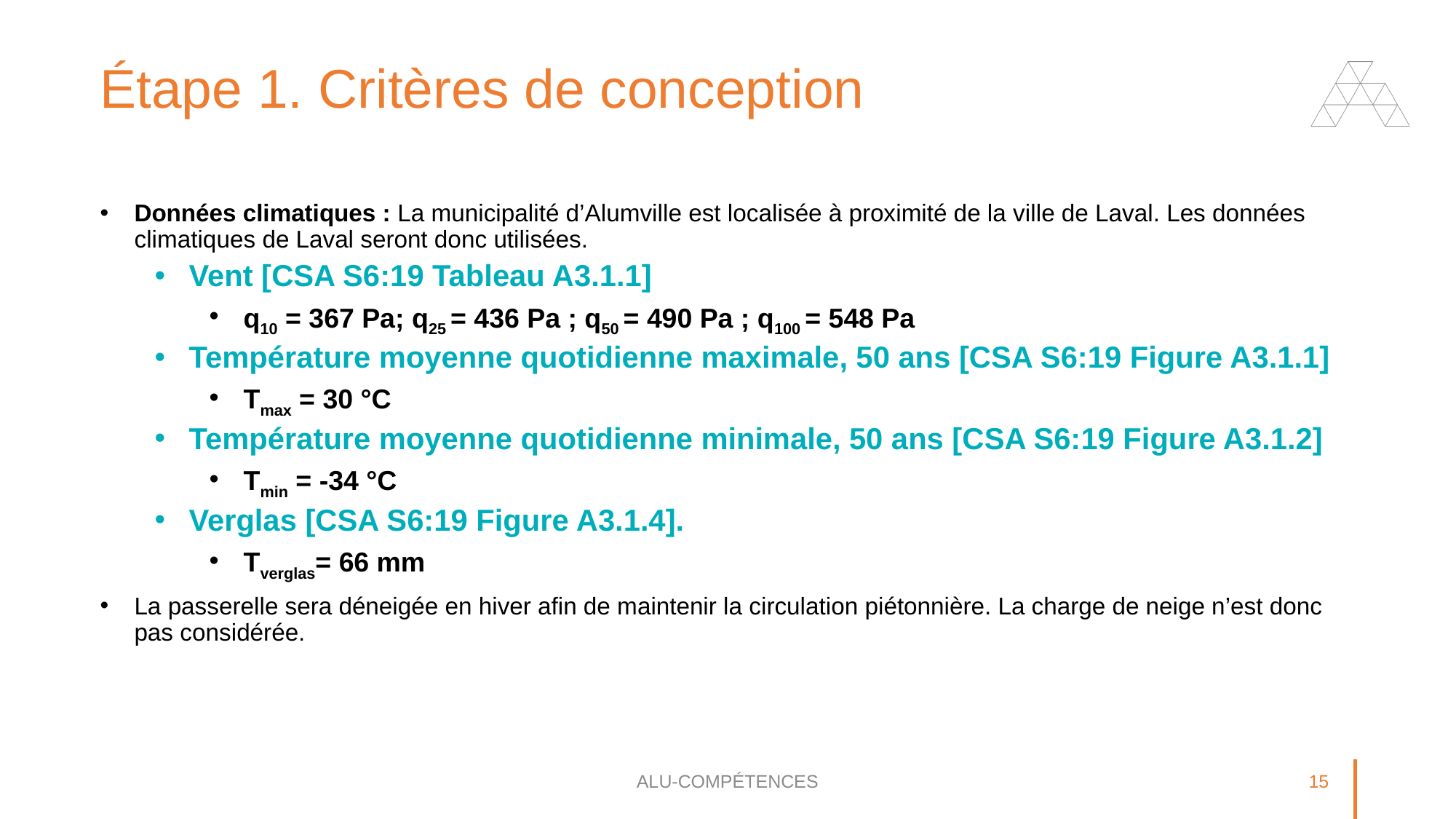

# Étape 1. Critères de conception
Données climatiques : La municipalité d’Alumville est localisée à proximité de la ville de Laval. Les données climatiques de Laval seront donc utilisées.
Vent [CSA S6:19 Tableau A3.1.1]
q10 = 367 Pa; q25 = 436 Pa ; q50 = 490 Pa ; q100 = 548 Pa
Température moyenne quotidienne maximale, 50 ans [CSA S6:19 Figure A3.1.1]
Tmax = 30 °C
Température moyenne quotidienne minimale, 50 ans [CSA S6:19 Figure A3.1.2]
Tmin = -34 °C
Verglas [CSA S6:19 Figure A3.1.4].
Tverglas= 66 mm
La passerelle sera déneigée en hiver afin de maintenir la circulation piétonnière. La charge de neige n’est donc pas considérée.
ALU-COMPÉTENCES
15